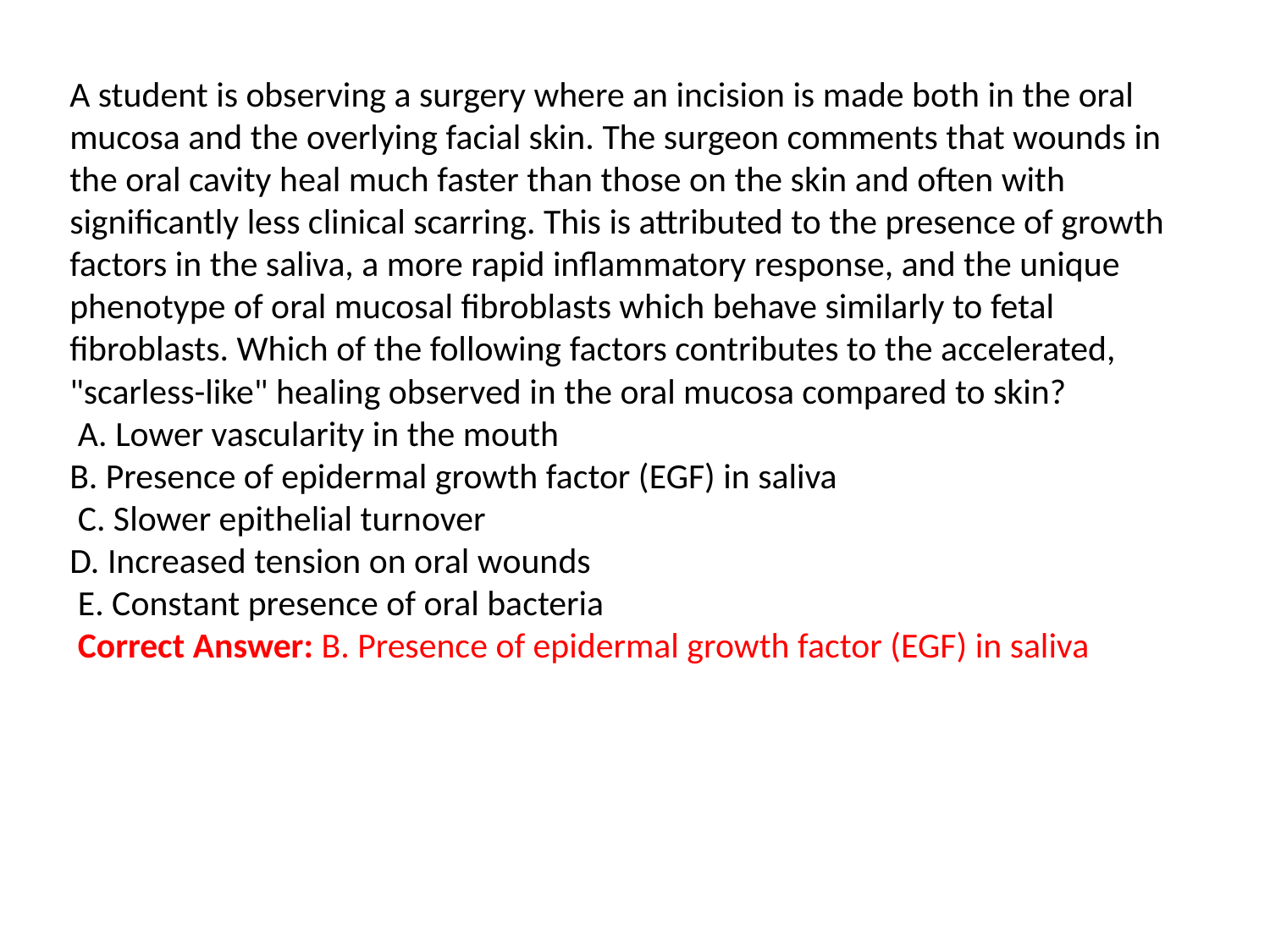

A student is observing a surgery where an incision is made both in the oral mucosa and the overlying facial skin. The surgeon comments that wounds in the oral cavity heal much faster than those on the skin and often with significantly less clinical scarring. This is attributed to the presence of growth factors in the saliva, a more rapid inflammatory response, and the unique phenotype of oral mucosal fibroblasts which behave similarly to fetal fibroblasts. Which of the following factors contributes to the accelerated, "scarless-like" healing observed in the oral mucosa compared to skin?
 A. Lower vascularity in the mouth
B. Presence of epidermal growth factor (EGF) in saliva
 C. Slower epithelial turnover
D. Increased tension on oral wounds
 E. Constant presence of oral bacteria
 Correct Answer: B. Presence of epidermal growth factor (EGF) in saliva